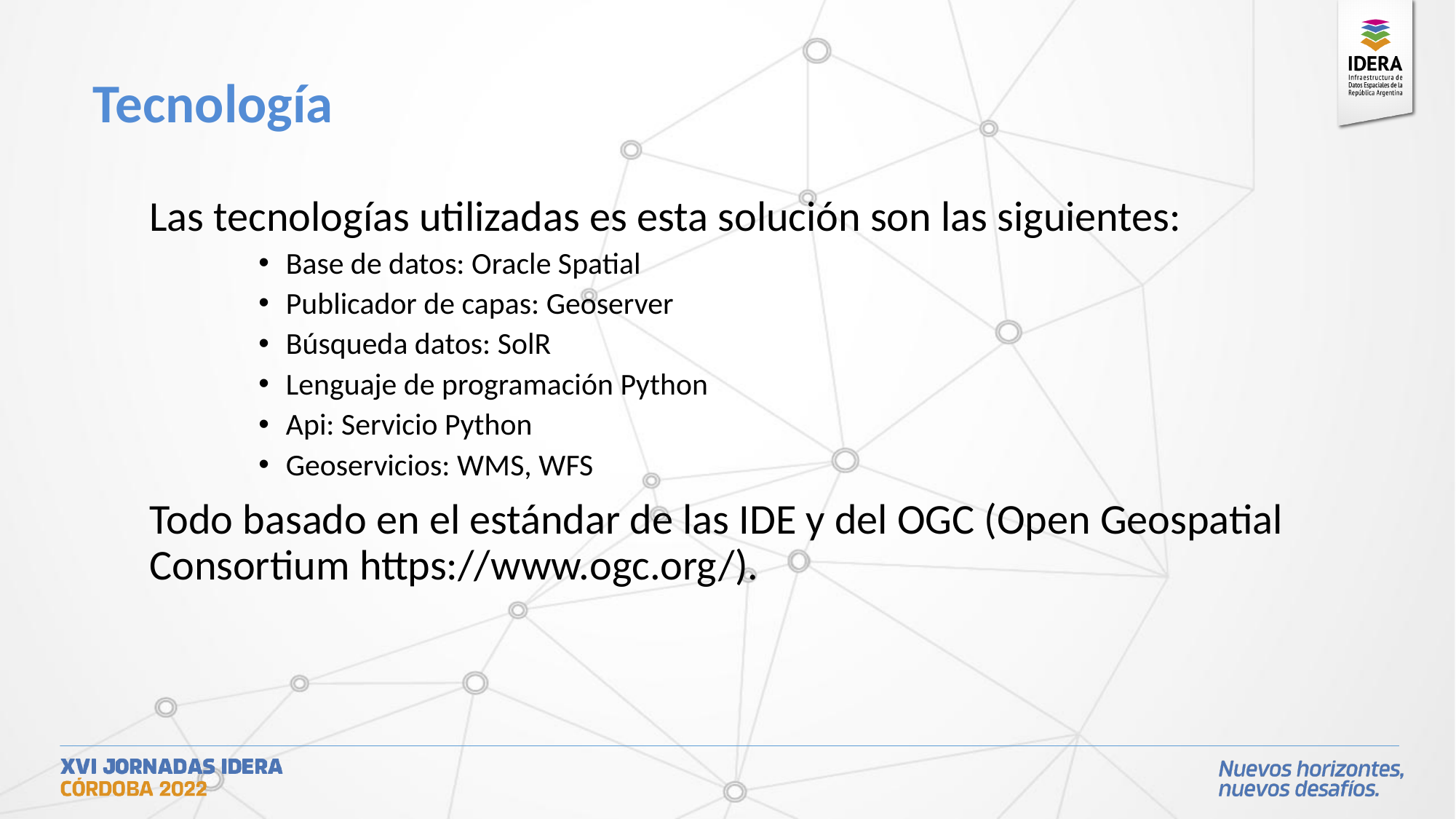

Tecnología
Las tecnologías utilizadas es esta solución son las siguientes:
Base de datos: Oracle Spatial
Publicador de capas: Geoserver
Búsqueda datos: SolR
Lenguaje de programación Python
Api: Servicio Python
Geoservicios: WMS, WFS
Todo basado en el estándar de las IDE y del OGC (Open Geospatial Consortium https://www.ogc.org/).